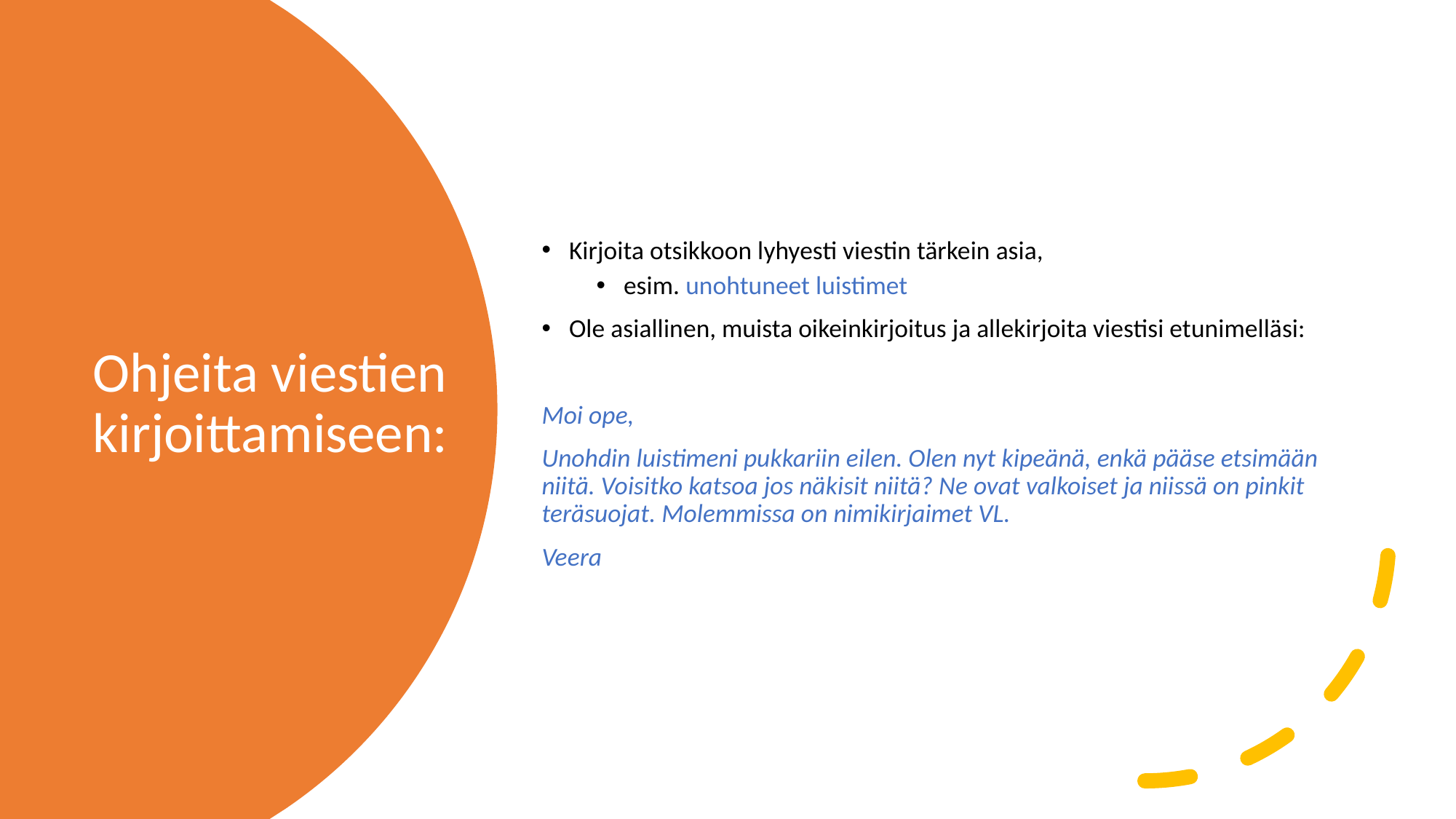

Kirjoita otsikkoon lyhyesti viestin tärkein asia,
esim. unohtuneet luistimet
Ole asiallinen, muista oikeinkirjoitus ja allekirjoita viestisi etunimelläsi:

Moi ope,
Unohdin luistimeni pukkariin eilen. Olen nyt kipeänä, enkä pääse etsimään niitä. Voisitko katsoa jos näkisit niitä? Ne ovat valkoiset ja niissä on pinkit teräsuojat. Molemmissa on nimikirjaimet VL.
Veera
# Ohjeita viestien kirjoittamiseen: